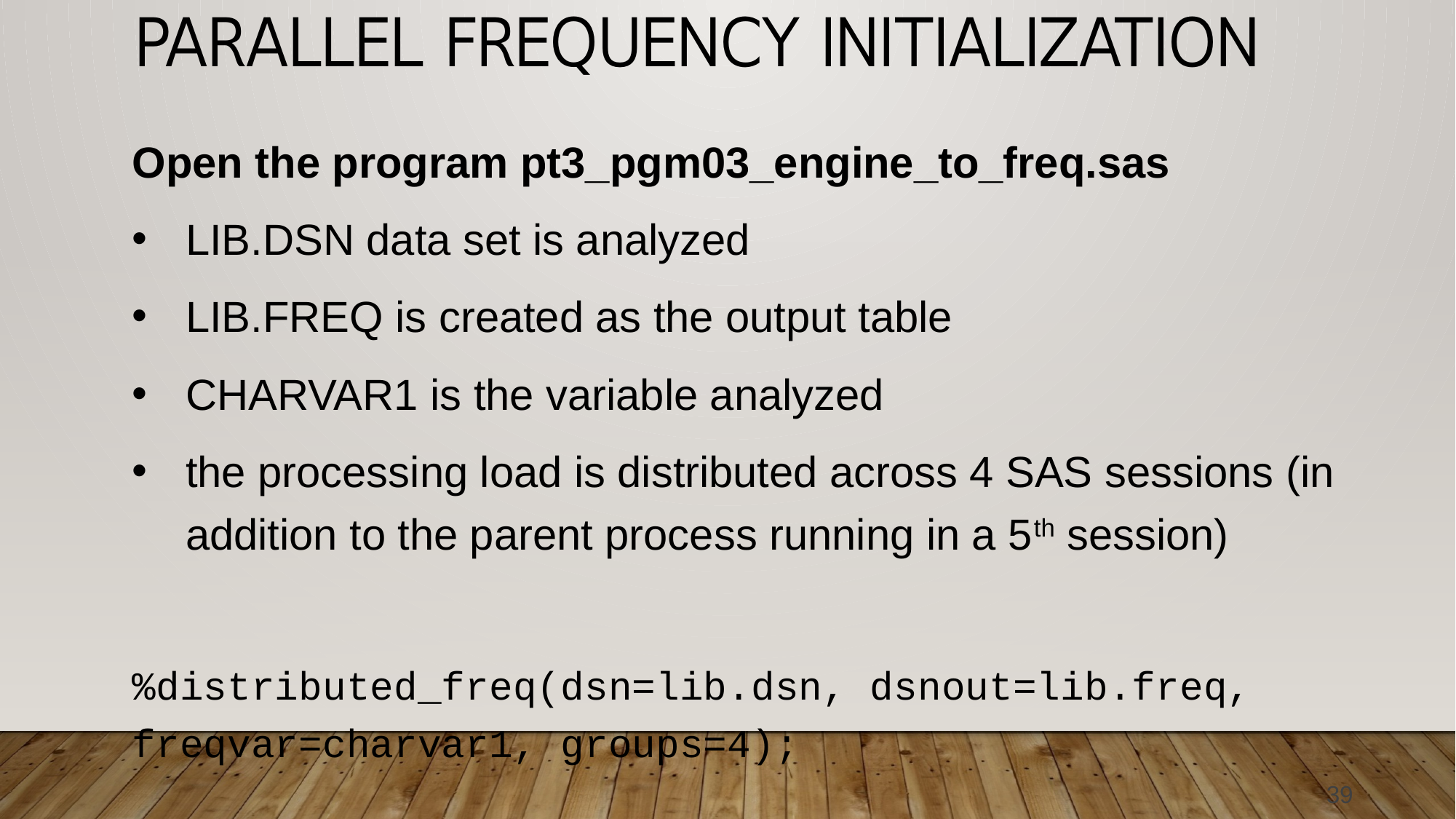

# Parallel Frequency Initialization
Open the program pt3_pgm03_engine_to_freq.sas
LIB.DSN data set is analyzed
LIB.FREQ is created as the output table
CHARVAR1 is the variable analyzed
the processing load is distributed across 4 SAS sessions (in addition to the parent process running in a 5th session)

%distributed_freq(dsn=lib.dsn, dsnout=lib.freq, freqvar=charvar1, groups=4);